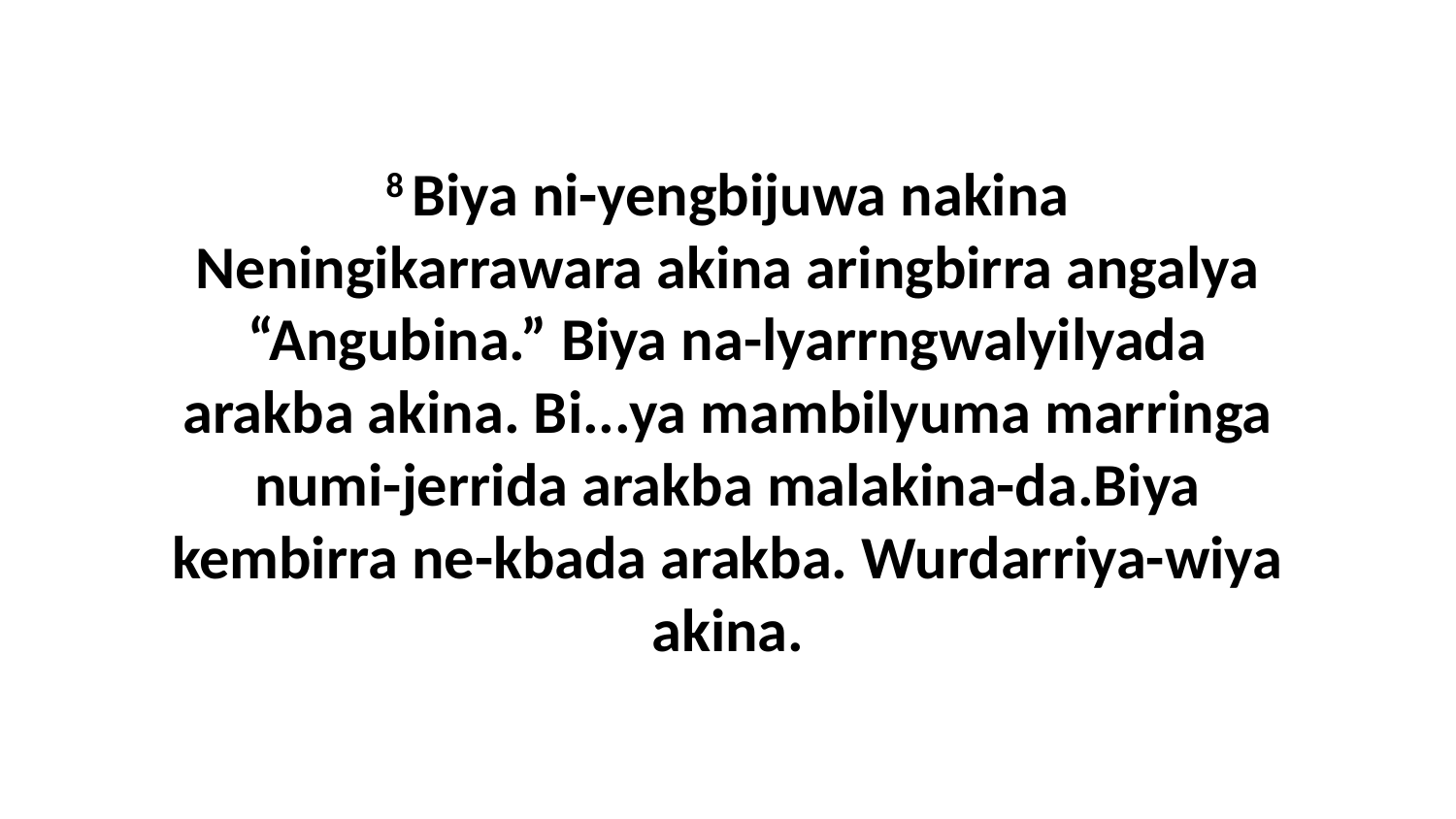

8 Biya ni-yengbijuwa nakina Neningikarrawara akina aringbirra angalya “Angubina.” Biya na-lyarrngwalyilyada arakba akina. Bi...ya mambilyuma marringa numi-jerrida arakba malakina-da.Biya kembirra ne-kbada arakba. Wurdarriya-wiya akina.